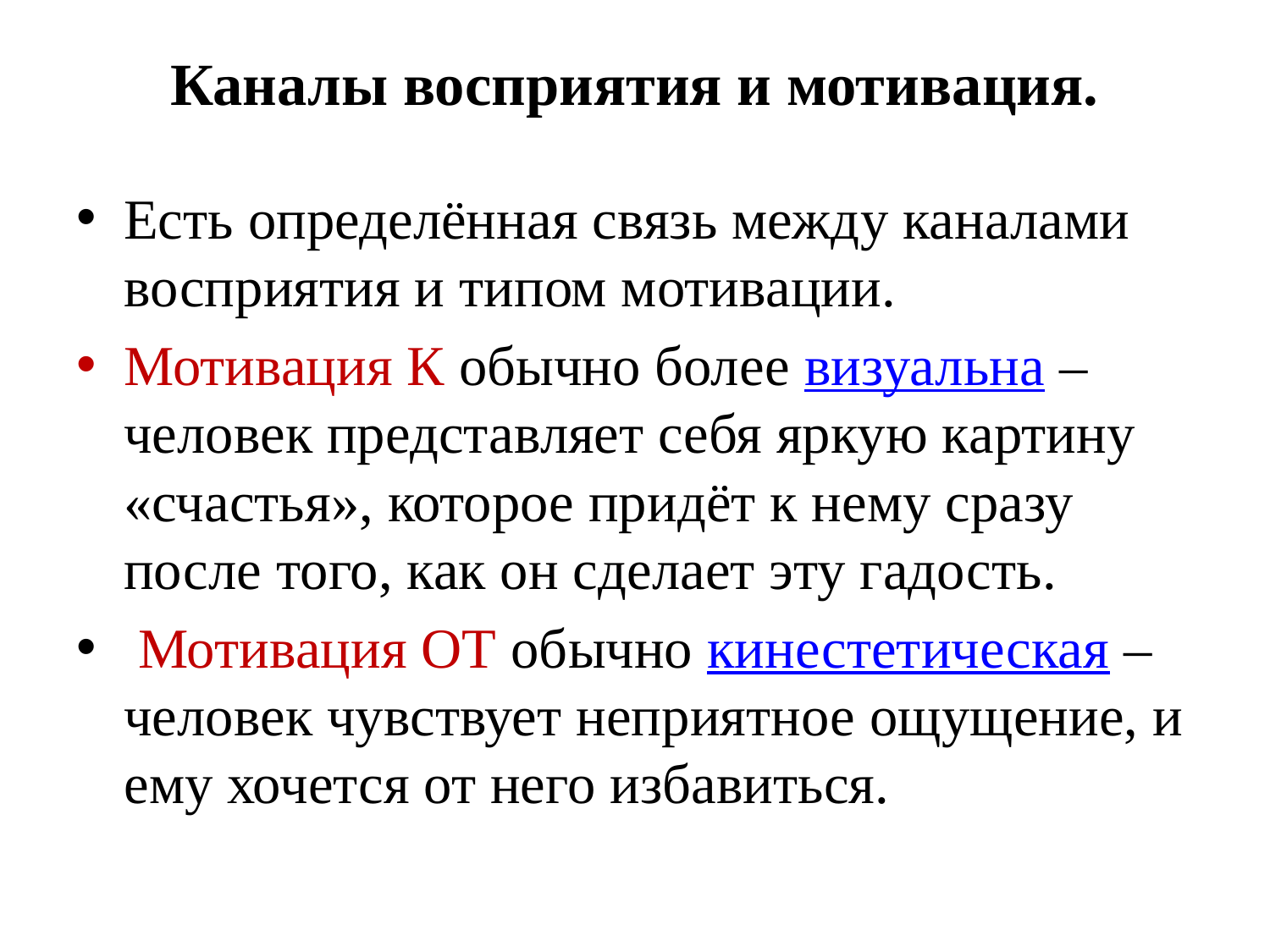

# Каналы восприятия и мотивация.
Есть определённая связь между каналами восприятия и типом мотивации.
Мотивация К обычно более визуальна – человек представляет себя яркую картину «счастья», которое придёт к нему сразу после того, как он сделает эту гадость.
 Мотивация ОТ обычно кинестетическая – человек чувствует неприятное ощущение, и ему хочется от него избавиться.